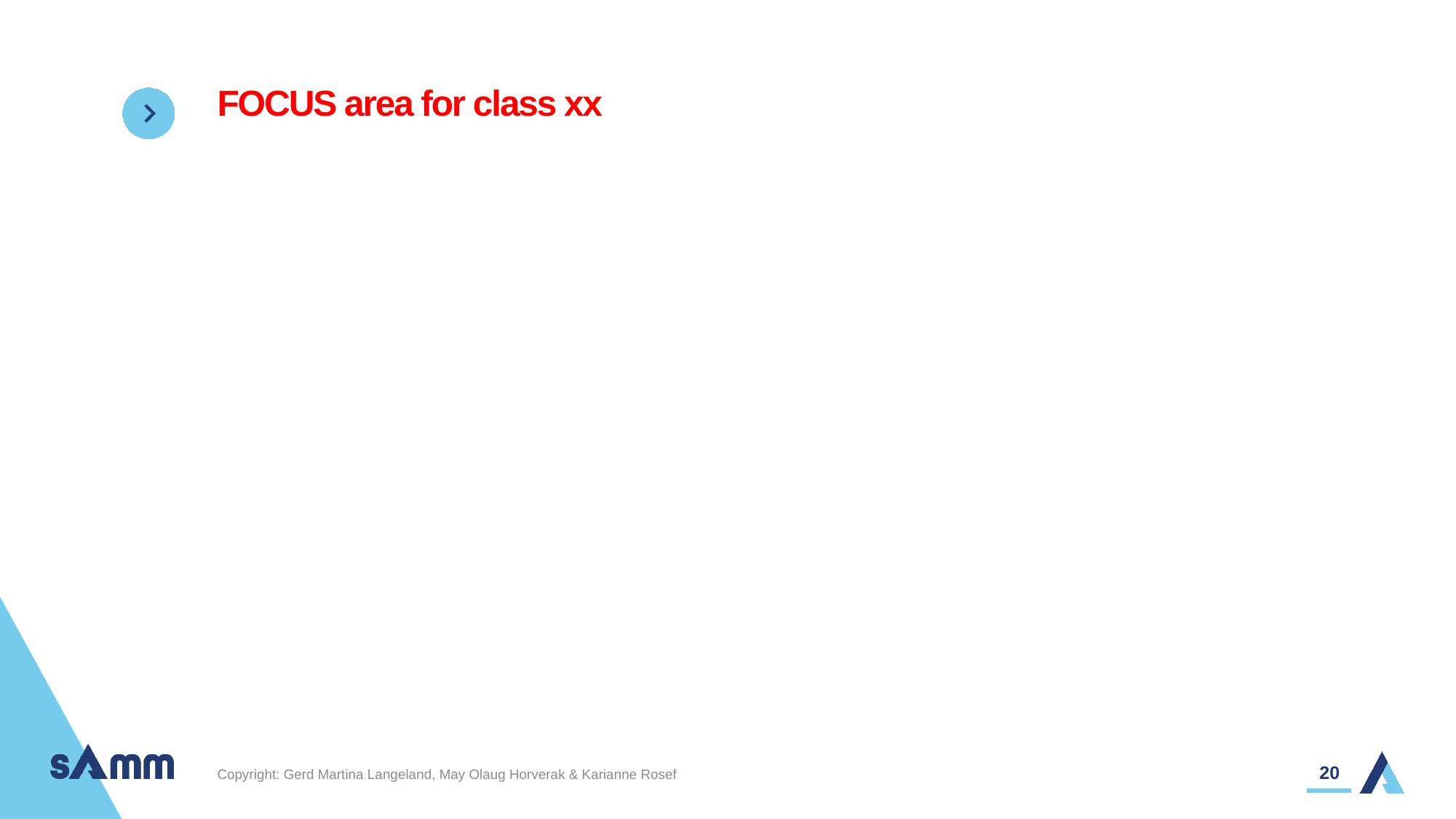

# FOCUS area for class xx

20
Copyright: Gerd Martina Langeland, May Olaug Horverak & Karianne Rosef